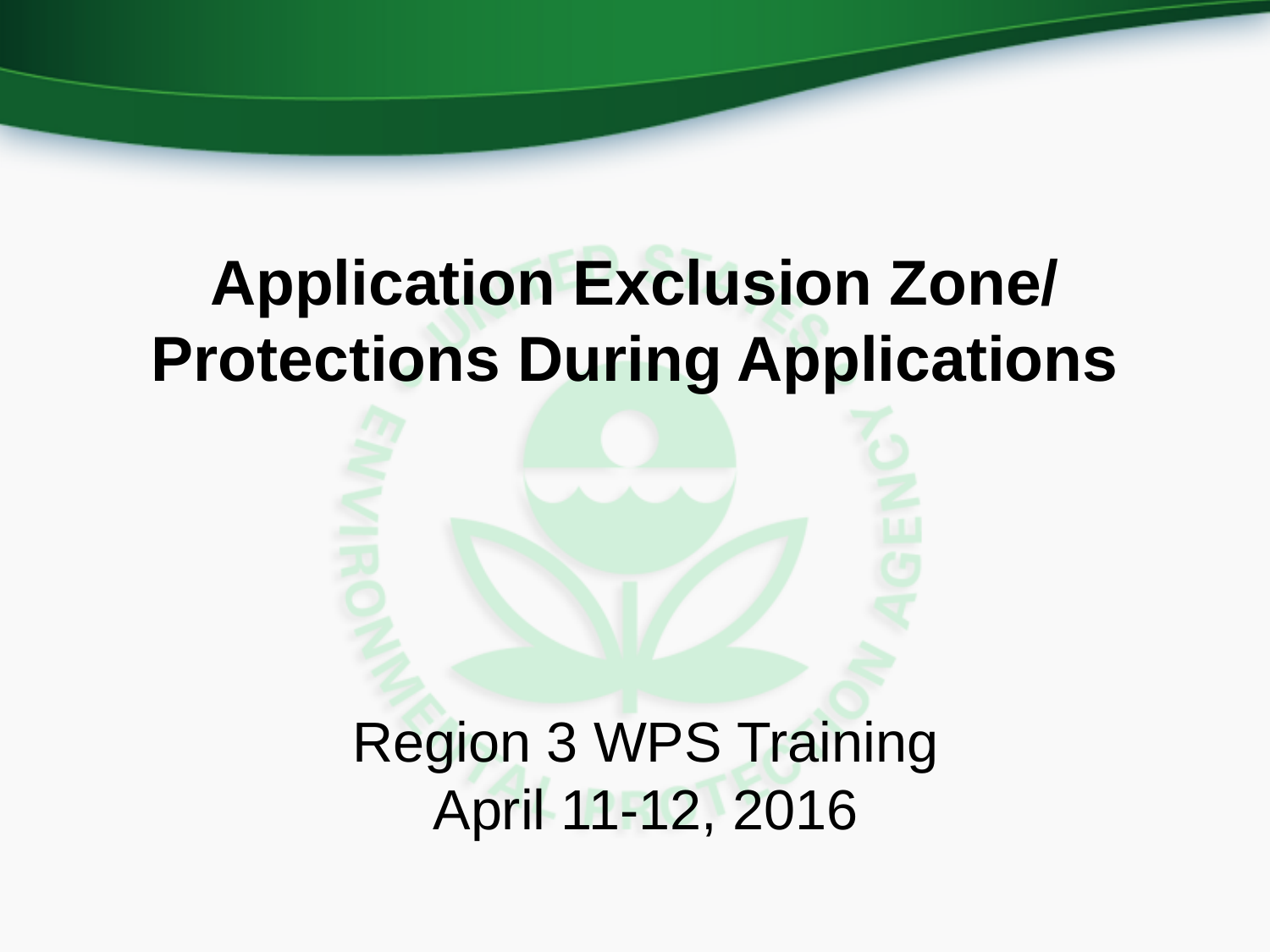

Application Exclusion Zone/
Protections During Applications
Region 3 WPS Training
April 11-12, 2016